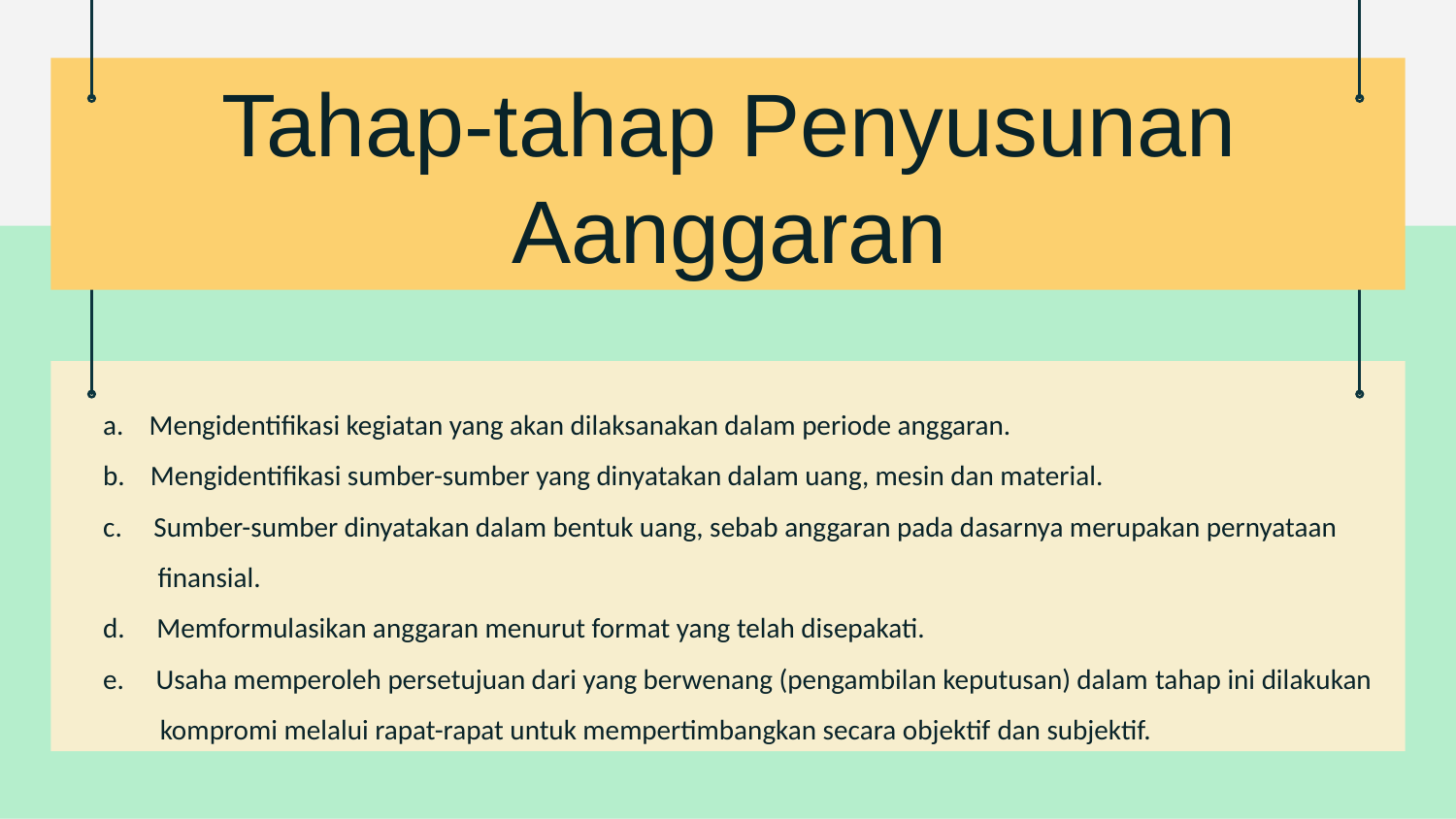

# Tahap-tahap Penyusunan Aanggaran
a.    Mengidentifikasi kegiatan yang akan dilaksanakan dalam periode anggaran.
b.    Mengidentifikasi sumber-sumber yang dinyatakan dalam uang, mesin dan material.
c.     Sumber-sumber dinyatakan dalam bentuk uang, sebab anggaran pada dasarnya merupakan pernyataan finansial.
d.     Memformulasikan anggaran menurut format yang telah disepakati.
e.     Usaha memperoleh persetujuan dari yang berwenang (pengambilan keputusan) dalam tahap ini dilakukan
         kompromi melalui rapat-rapat untuk mempertimbangkan secara objektif dan subjektif.